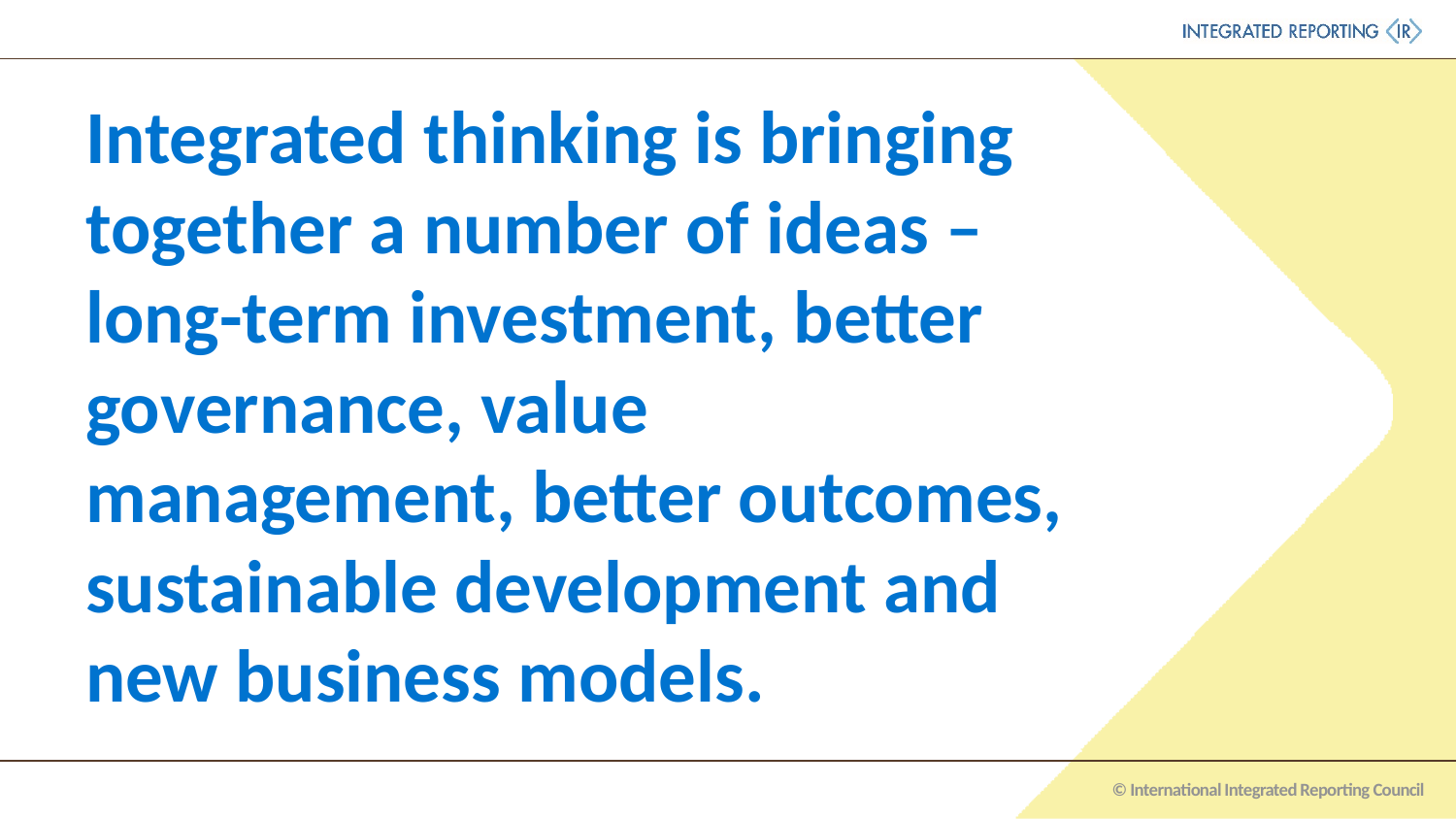

# Integrated thinking is bringing together a number of ideas – long-term investment, better governance, value management, better outcomes, sustainable development and new business models.